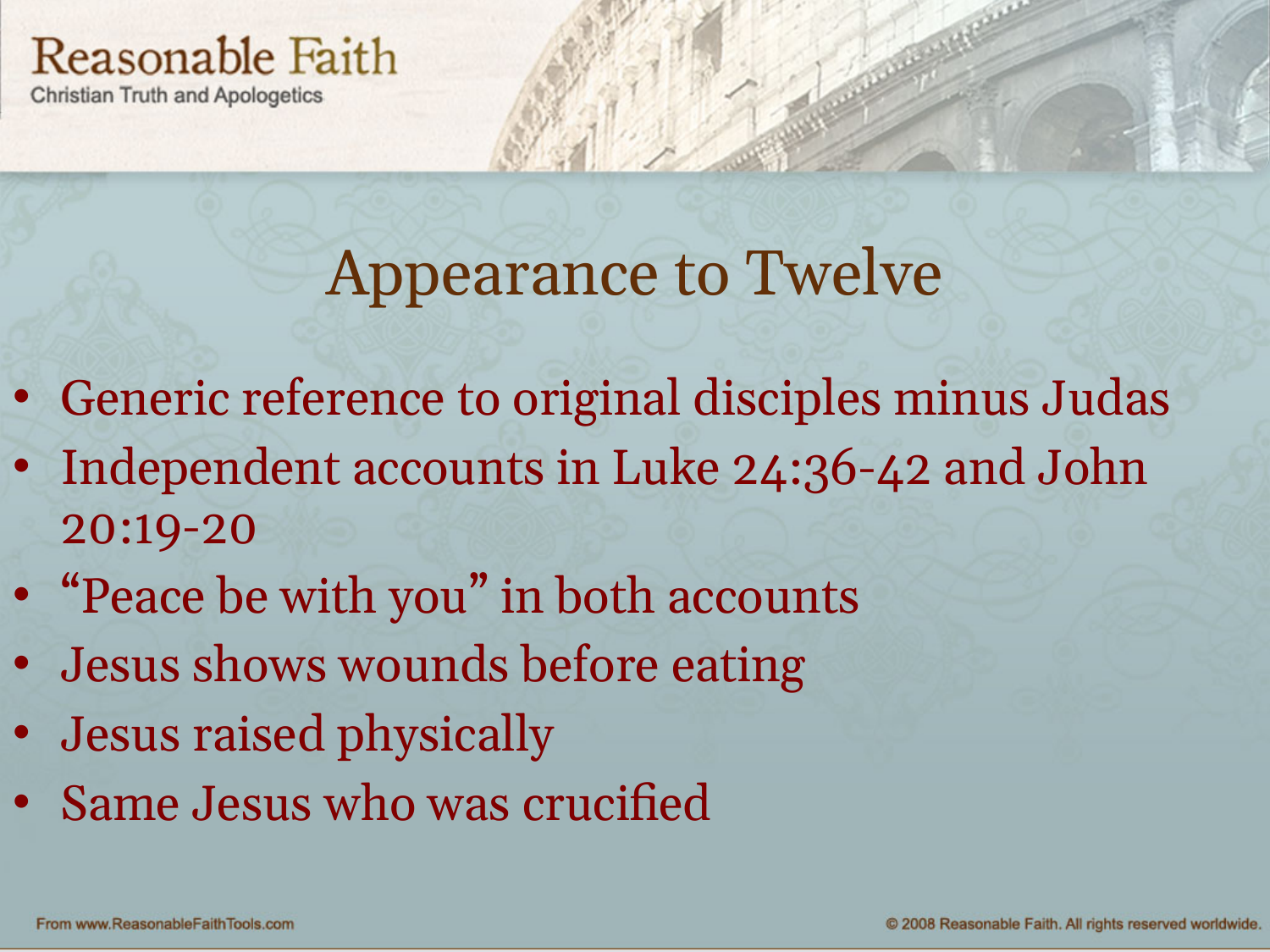

# Appearance to Twelve
Generic reference to original disciples minus Judas
Independent accounts in Luke 24:36-42 and John 20:19-20
“Peace be with you” in both accounts
Jesus shows wounds before eating
Jesus raised physically
Same Jesus who was crucified